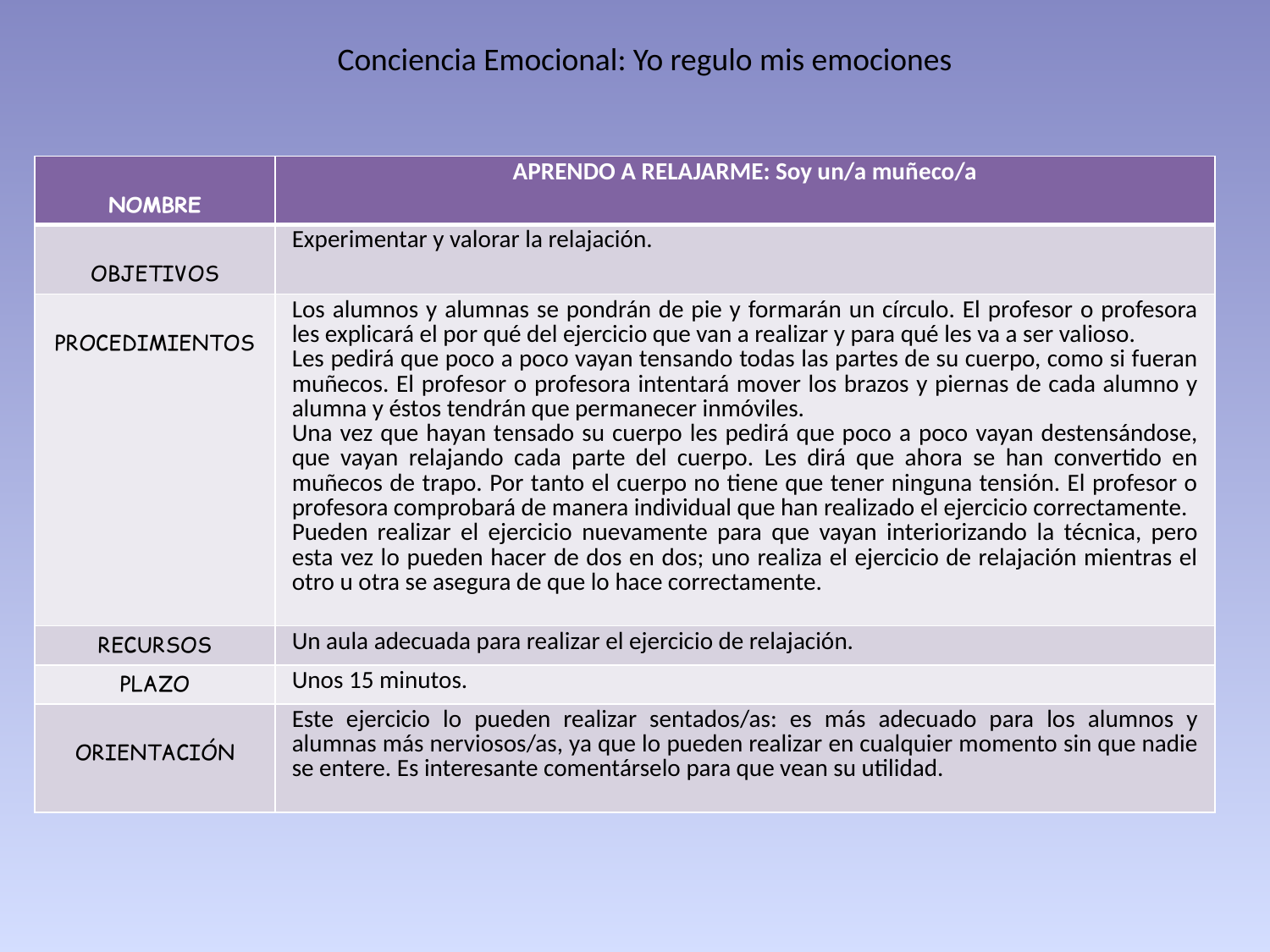

Conciencia Emocional: Yo regulo mis emociones
| NOMBRE | APRENDO A RELAJARME: Soy un/a muñeco/a |
| --- | --- |
| OBJETIVOS | Experimentar y valorar la relajación. |
| PROCEDIMIENTOS | Los alumnos y alumnas se pondrán de pie y formarán un círculo. El profesor o profesora les explicará el por qué del ejercicio que van a realizar y para qué les va a ser valioso. Les pedirá que poco a poco vayan tensando todas las partes de su cuerpo, como si fueran muñecos. El profesor o profesora intentará mover los brazos y piernas de cada alumno y alumna y éstos tendrán que permanecer inmóviles. Una vez que hayan tensado su cuerpo les pedirá que poco a poco vayan destensándose, que vayan relajando cada parte del cuerpo. Les dirá que ahora se han convertido en muñecos de trapo. Por tanto el cuerpo no tiene que tener ninguna tensión. El profesor o profesora comprobará de manera individual que han realizado el ejercicio correctamente. Pueden realizar el ejercicio nuevamente para que vayan interiorizando la técnica, pero esta vez lo pueden hacer de dos en dos; uno realiza el ejercicio de relajación mientras el otro u otra se asegura de que lo hace correctamente. |
| RECURSOS | Un aula adecuada para realizar el ejercicio de relajación. |
| PLAZO | Unos 15 minutos. |
| ORIENTACIÓN | Este ejercicio lo pueden realizar sentados/as: es más adecuado para los alumnos y alumnas más nerviosos/as, ya que lo pueden realizar en cualquier momento sin que nadie se entere. Es interesante comentárselo para que vean su utilidad. |